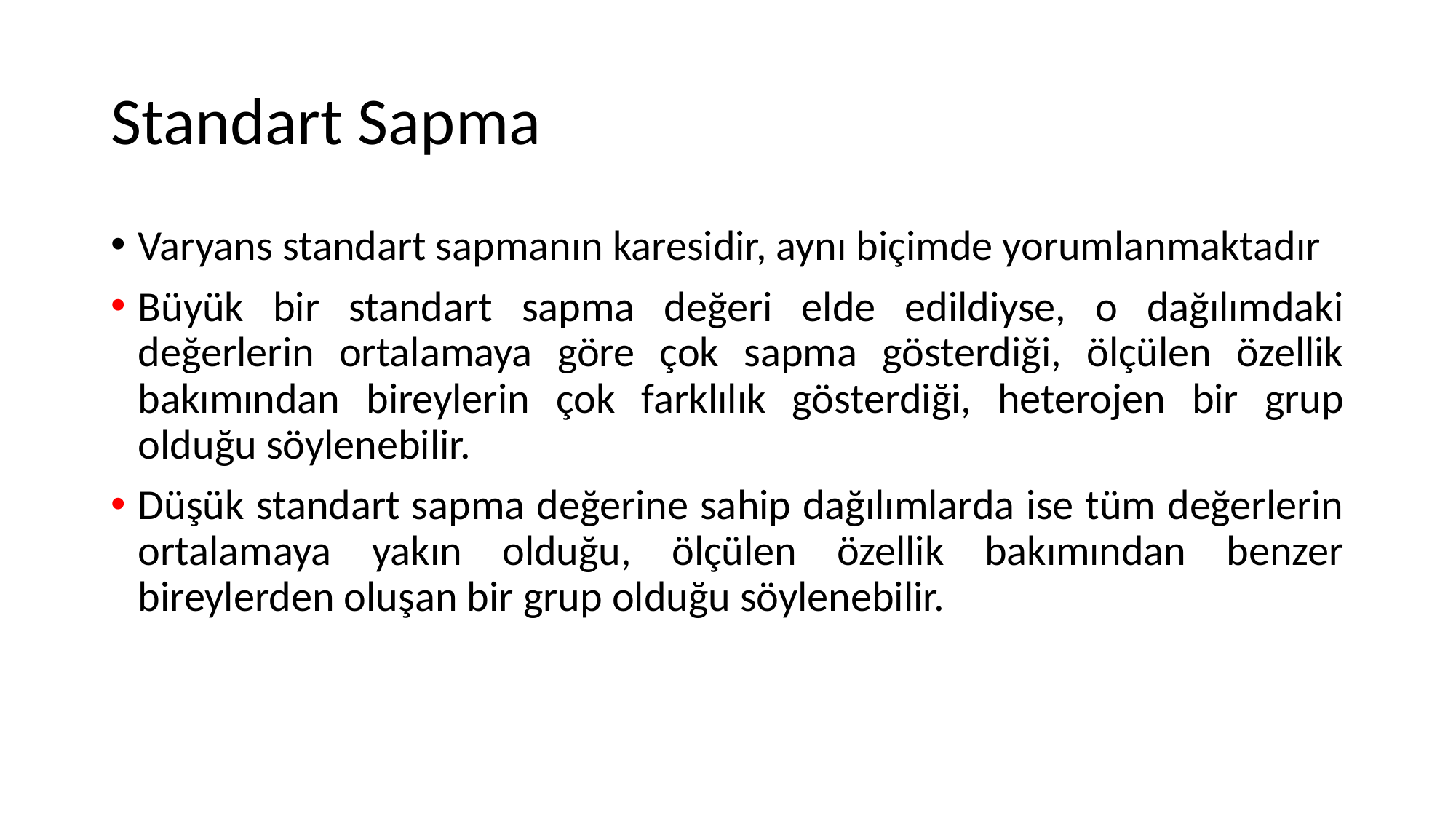

# Standart Sapma
Varyans standart sapmanın karesidir, aynı biçimde yorumlanmaktadır
Büyük bir standart sapma değeri elde edildiyse, o dağılımdaki değerlerin ortalamaya göre çok sapma gösterdiği, ölçülen özellik bakımından bireylerin çok farklılık gösterdiği, heterojen bir grup olduğu söylenebilir.
Düşük standart sapma değerine sahip dağılımlarda ise tüm değerlerin ortalamaya yakın olduğu, ölçülen özellik bakımından benzer bireylerden oluşan bir grup olduğu söylenebilir.